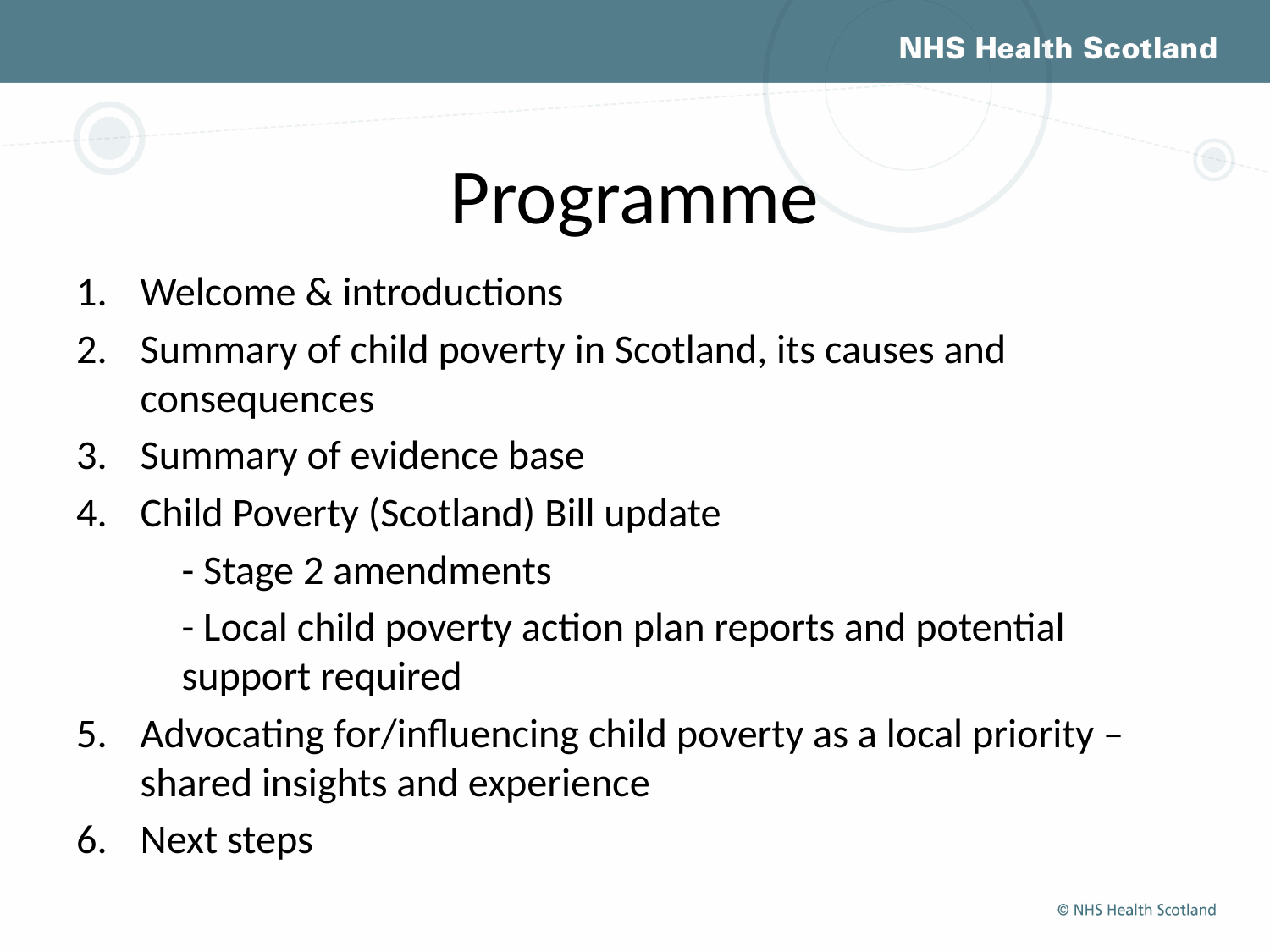

# Programme
Welcome & introductions
Summary of child poverty in Scotland, its causes and consequences
Summary of evidence base
Child Poverty (Scotland) Bill update
	- Stage 2 amendments
	- Local child poverty action plan reports and potential    		support required
Advocating for/influencing child poverty as a local priority – shared insights and experience
Next steps